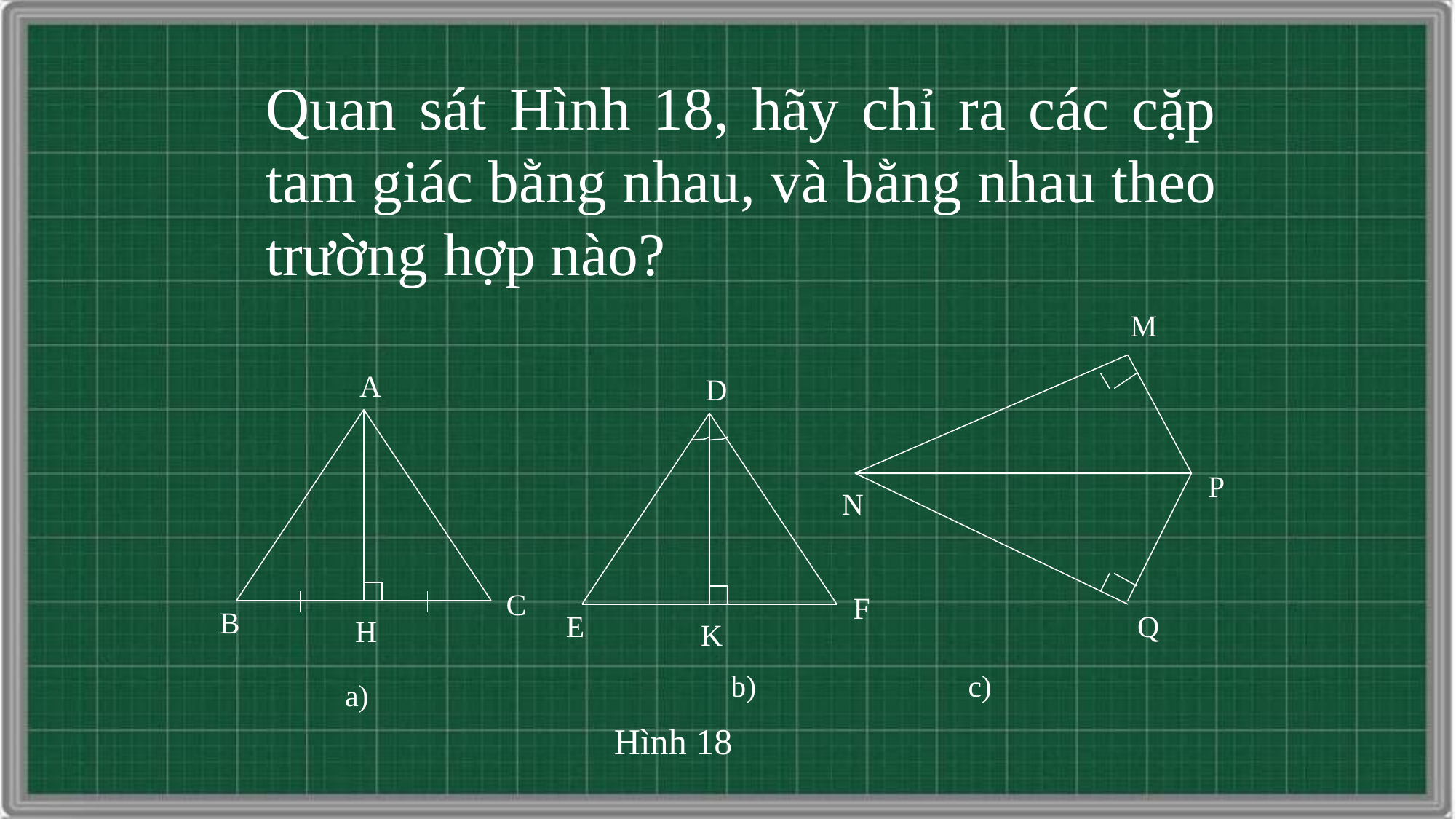

Quan sát Hình 18, hãy chỉ ra các cặp tam giác bằng nhau, và bằng nhau theo trường hợp nào?
M
# A
D

P
N
C
F
B
E
Q
H
K
b)
c)
a)
Hình 18